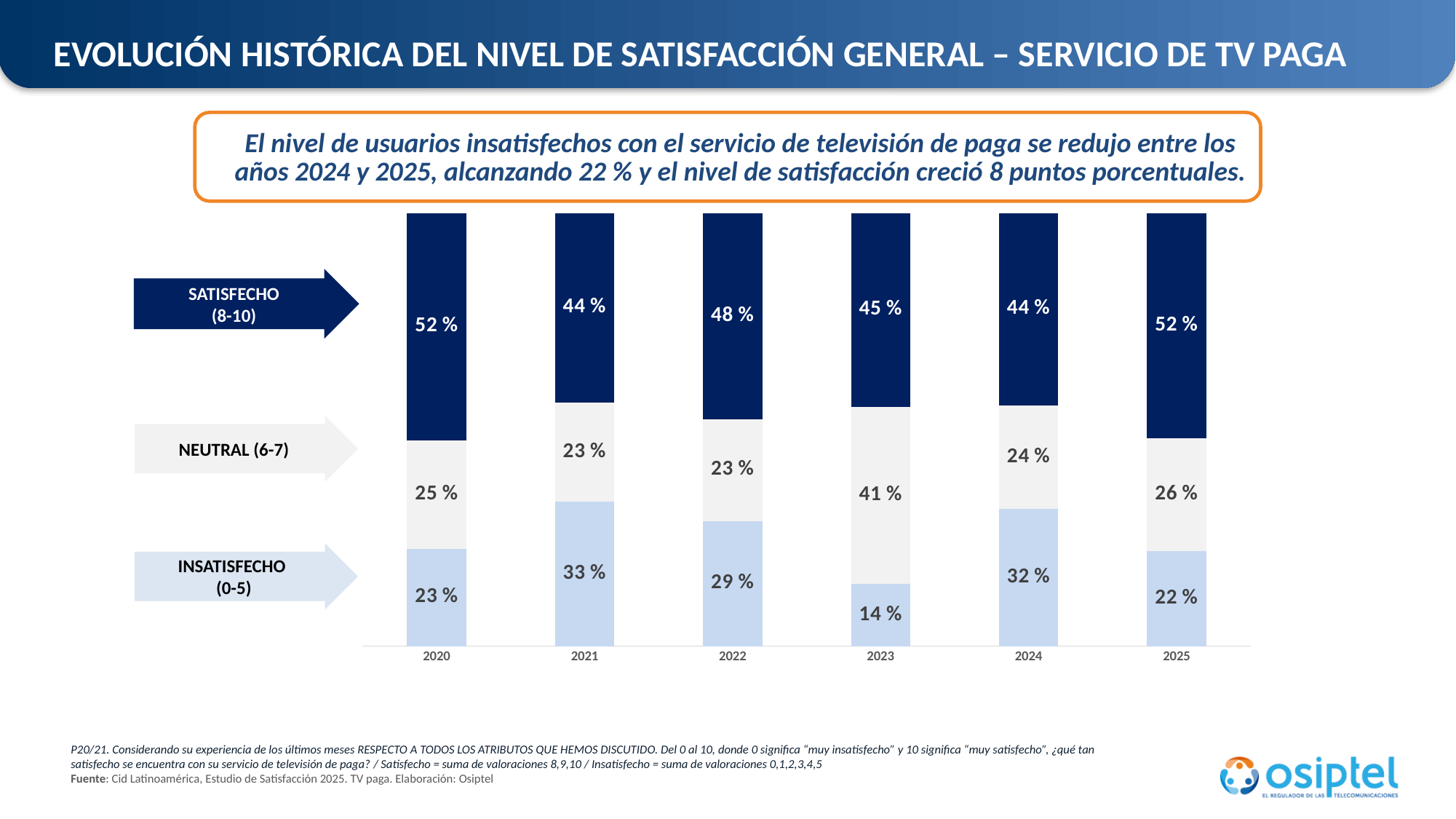

EVOLUCIÓN HISTÓRICA DEL NIVEL DE SATISFACCIÓN GENERAL – SERVICIO DE TV PAGA

El nivel de usuarios insatisfechos con el servicio de televisión de paga se redujo entre los años 2024 y 2025, alcanzando 22 % y el nivel de satisfacción creció 8 puntos porcentuales.

### Chart

| Category | Insatisfecho | Neutral | Satisfecho |
|---|---|---|---|
| 2020 | 0.225264533156613 | 0.250548658070176 | 0.524186808773211 |
| 2021 | 0.333254124995277 | 0.229512840314459 | 0.437233034690264 |
| 2022 | 0.28916255306967203 | 0.23470505855499402 | 0.476132388375335 |
| 2023 | 0.14370160357433 | 0.40872614052907996 | 0.447572255896589 |
| 2024 | 0.317360953225097 | 0.238538830161093 | 0.44410021661381 |
| 2025 | 0.21998997760663103 | 0.259756480863046 | 0.520253541530323 |
SATISFECHO
(8-10)
NEUTRAL (6-7)
INSATISFECHO
(0-5)
P20/21. Considerando su experiencia de los últimos meses RESPECTO A TODOS LOS ATRIBUTOS QUE HEMOS DISCUTIDO. Del 0 al 10, donde 0 significa “muy insatisfecho” y 10 significa “muy satisfecho”, ¿qué tan satisfecho se encuentra con su servicio de televisión de paga? / Satisfecho = suma de valoraciones 8,9,10 / Insatisfecho = suma de valoraciones 0,1,2,3,4,5
Fuente: Cid Latinoamérica, Estudio de Satisfacción 2025. TV paga. Elaboración: Osiptel